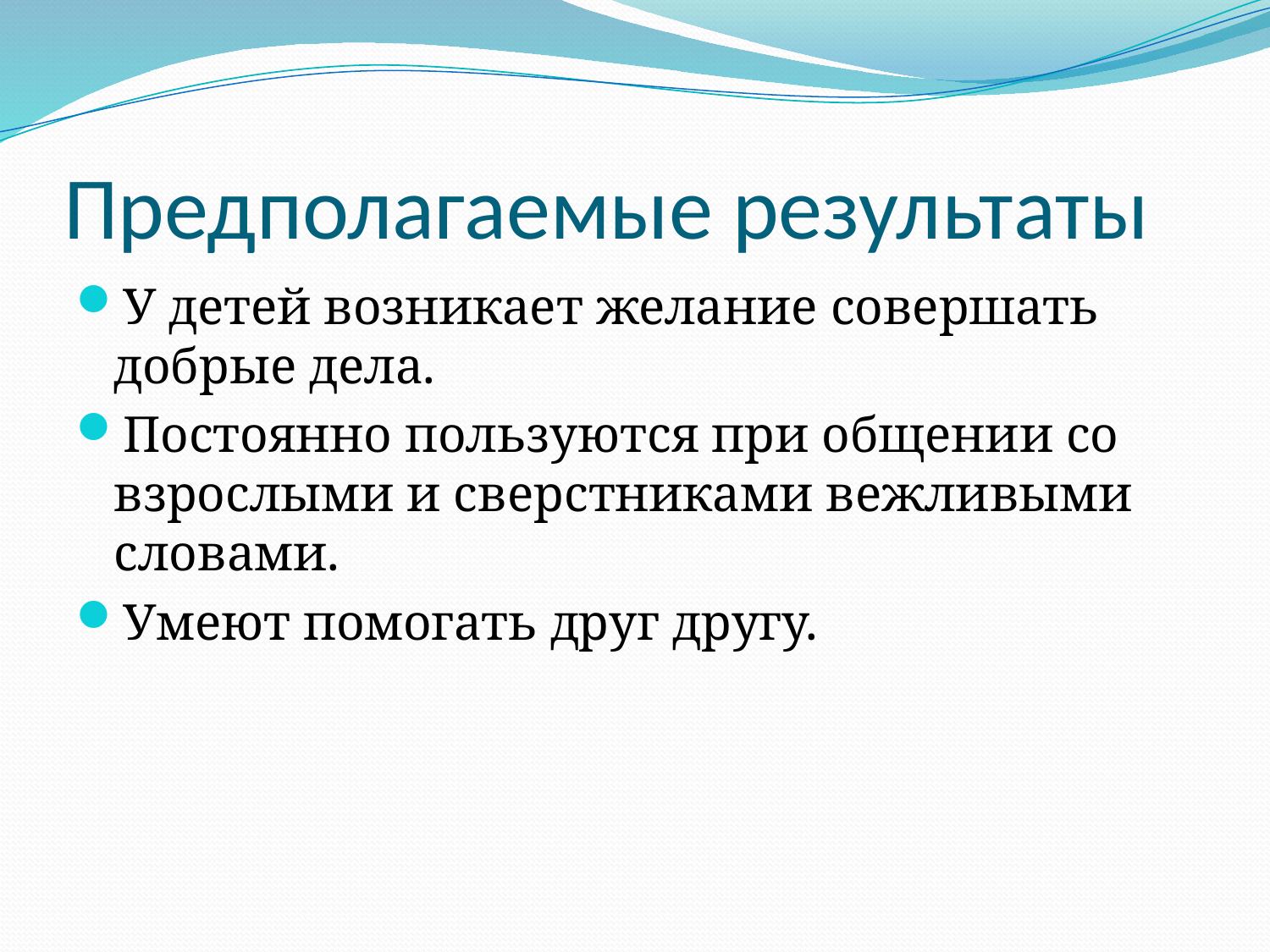

# Предполагаемые результаты
У детей возникает желание совершать добрые дела.
Постоянно пользуются при общении со взрослыми и сверстниками вежливыми словами.
Умеют помогать друг другу.